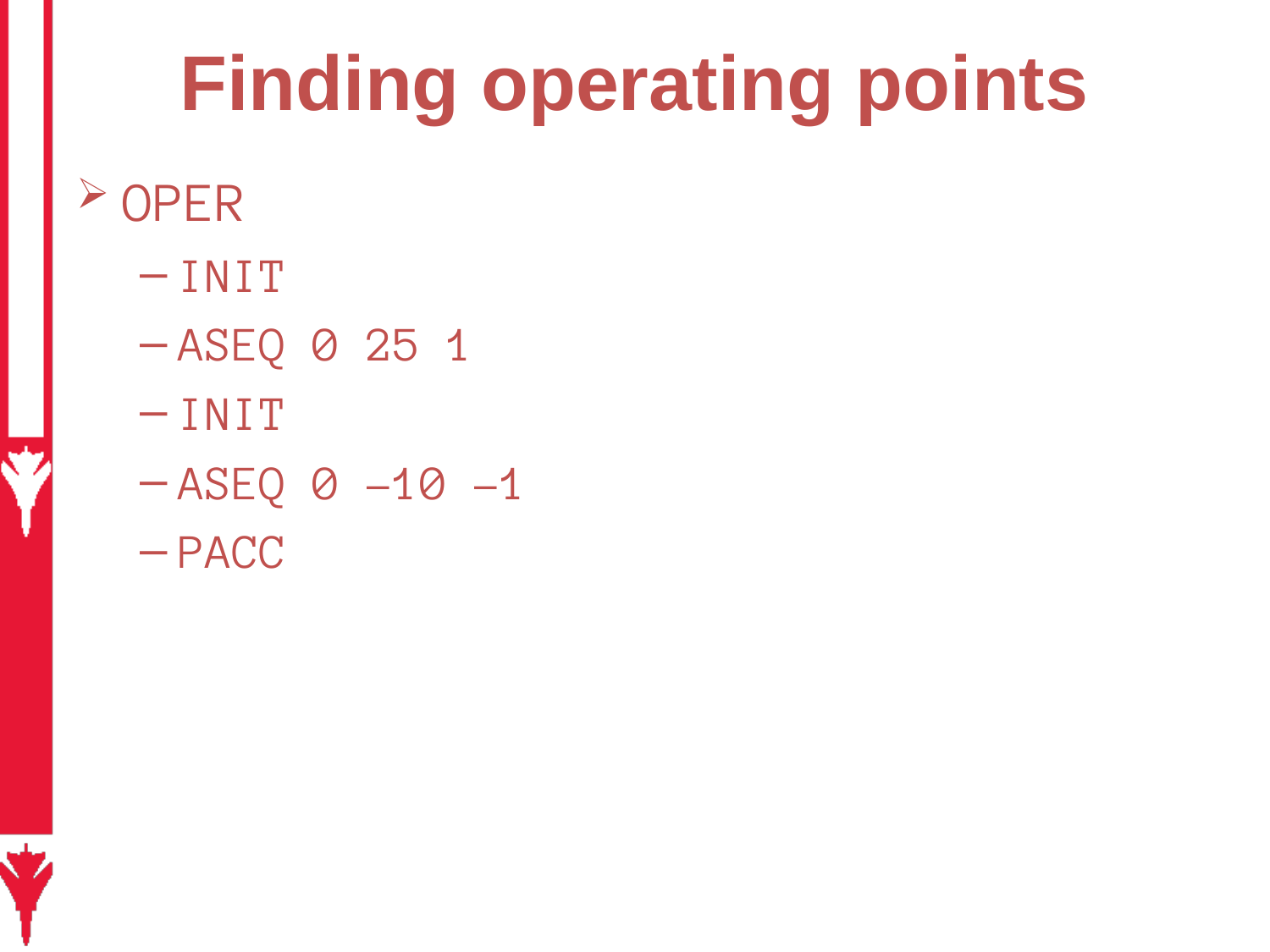

# Finding operating points
OPER
INIT
ASEQ 0 25 1
INIT
ASEQ 0 -10 -1
PACC